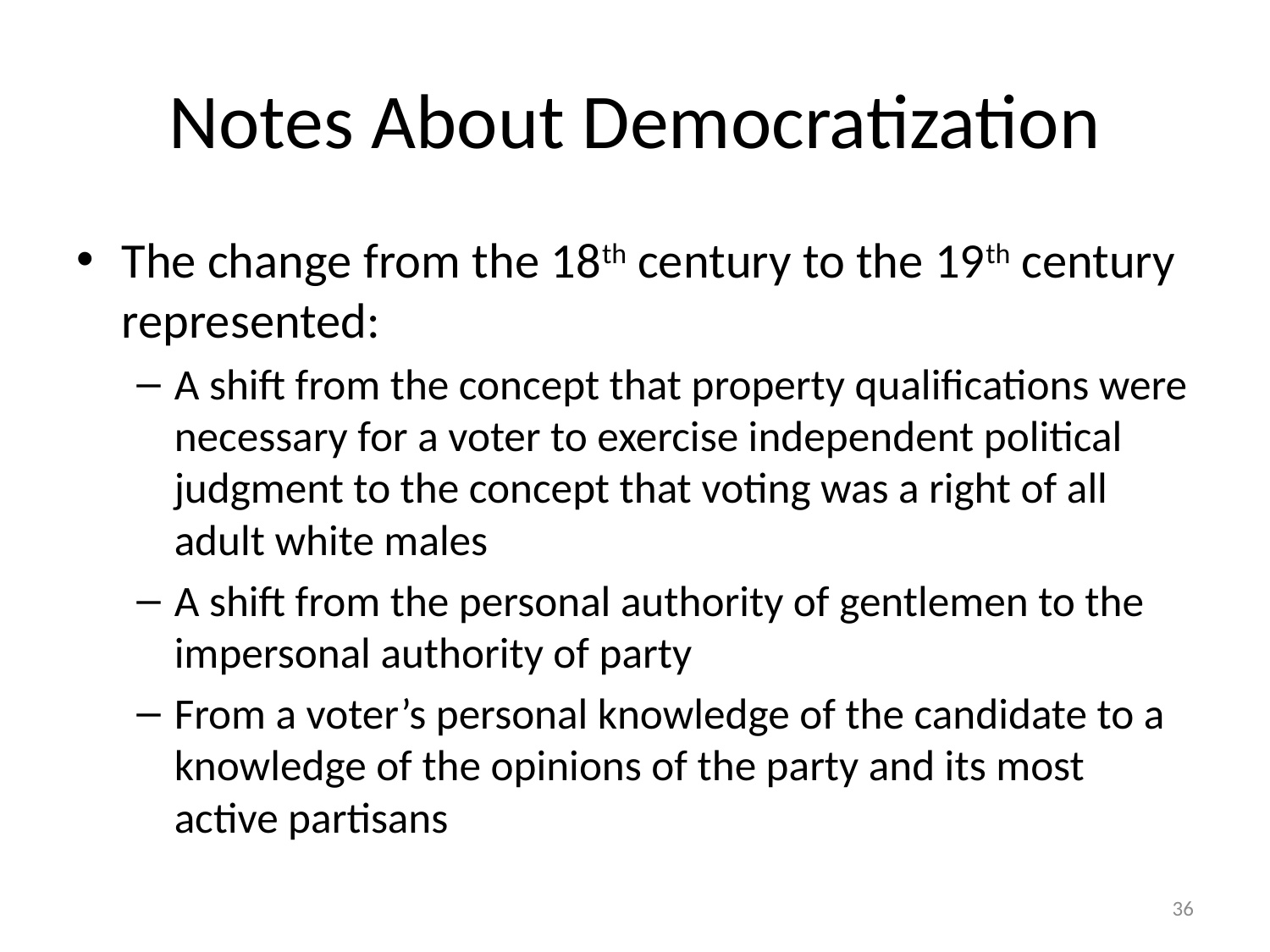

# Notes About Democratization
The change from the 18th century to the 19th century represented:
A shift from the concept that property qualifications were necessary for a voter to exercise independent political judgment to the concept that voting was a right of all adult white males
A shift from the personal authority of gentlemen to the impersonal authority of party
From a voter’s personal knowledge of the candidate to a knowledge of the opinions of the party and its most active partisans
36